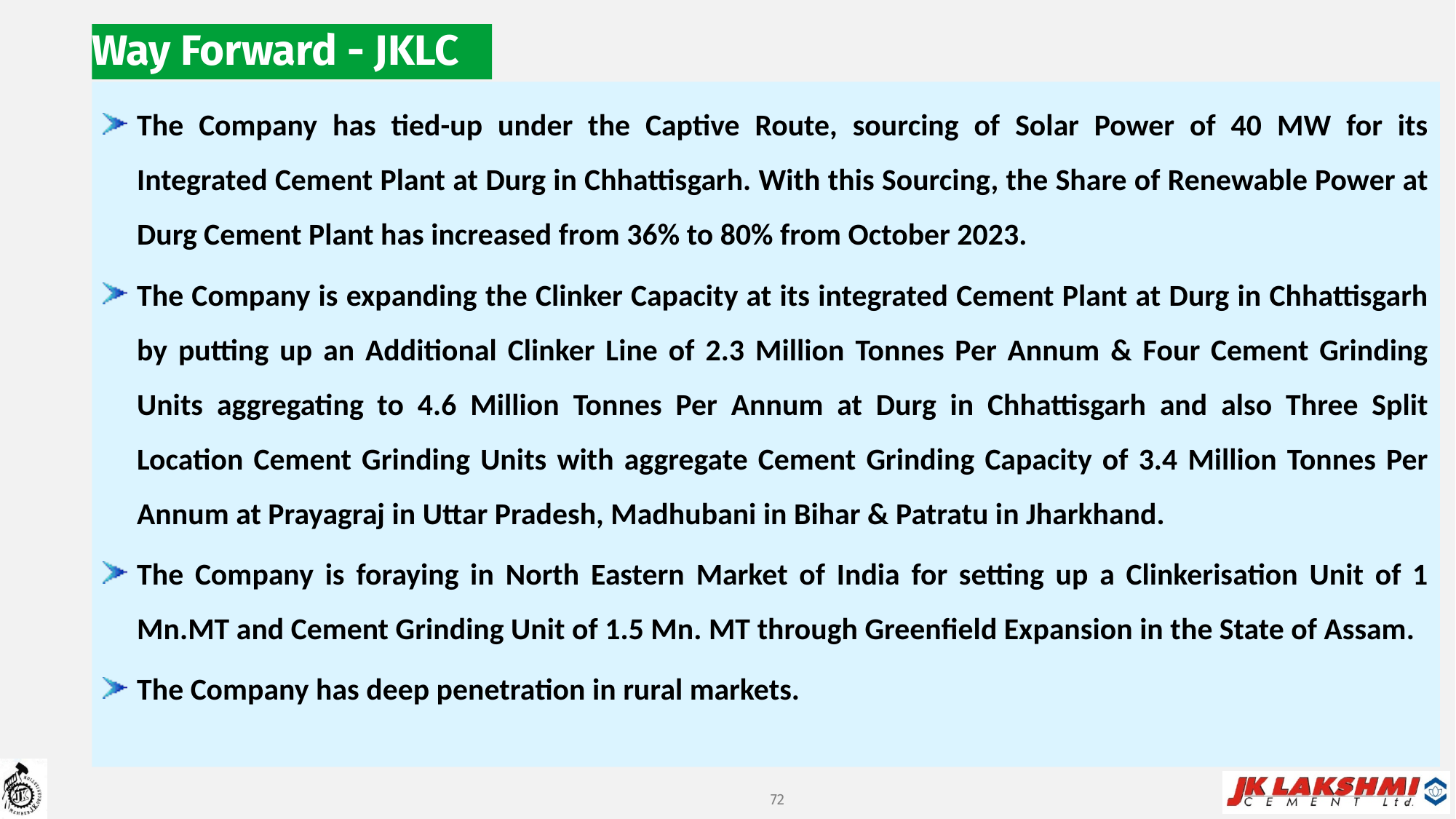

# Way Forward - JKLC
The Company has tied-up under the Captive Route, sourcing of Solar Power of 40 MW for its Integrated Cement Plant at Durg in Chhattisgarh. With this Sourcing, the Share of Renewable Power at Durg Cement Plant has increased from 36% to 80% from October 2023.
The Company is expanding the Clinker Capacity at its integrated Cement Plant at Durg in Chhattisgarh by putting up an Additional Clinker Line of 2.3 Million Tonnes Per Annum & Four Cement Grinding Units aggregating to 4.6 Million Tonnes Per Annum at Durg in Chhattisgarh and also Three Split Location Cement Grinding Units with aggregate Cement Grinding Capacity of 3.4 Million Tonnes Per Annum at Prayagraj in Uttar Pradesh, Madhubani in Bihar & Patratu in Jharkhand.
The Company is foraying in North Eastern Market of India for setting up a Clinkerisation Unit of 1 Mn.MT and Cement Grinding Unit of 1.5 Mn. MT through Greenfield Expansion in the State of Assam.
The Company has deep penetration in rural markets.